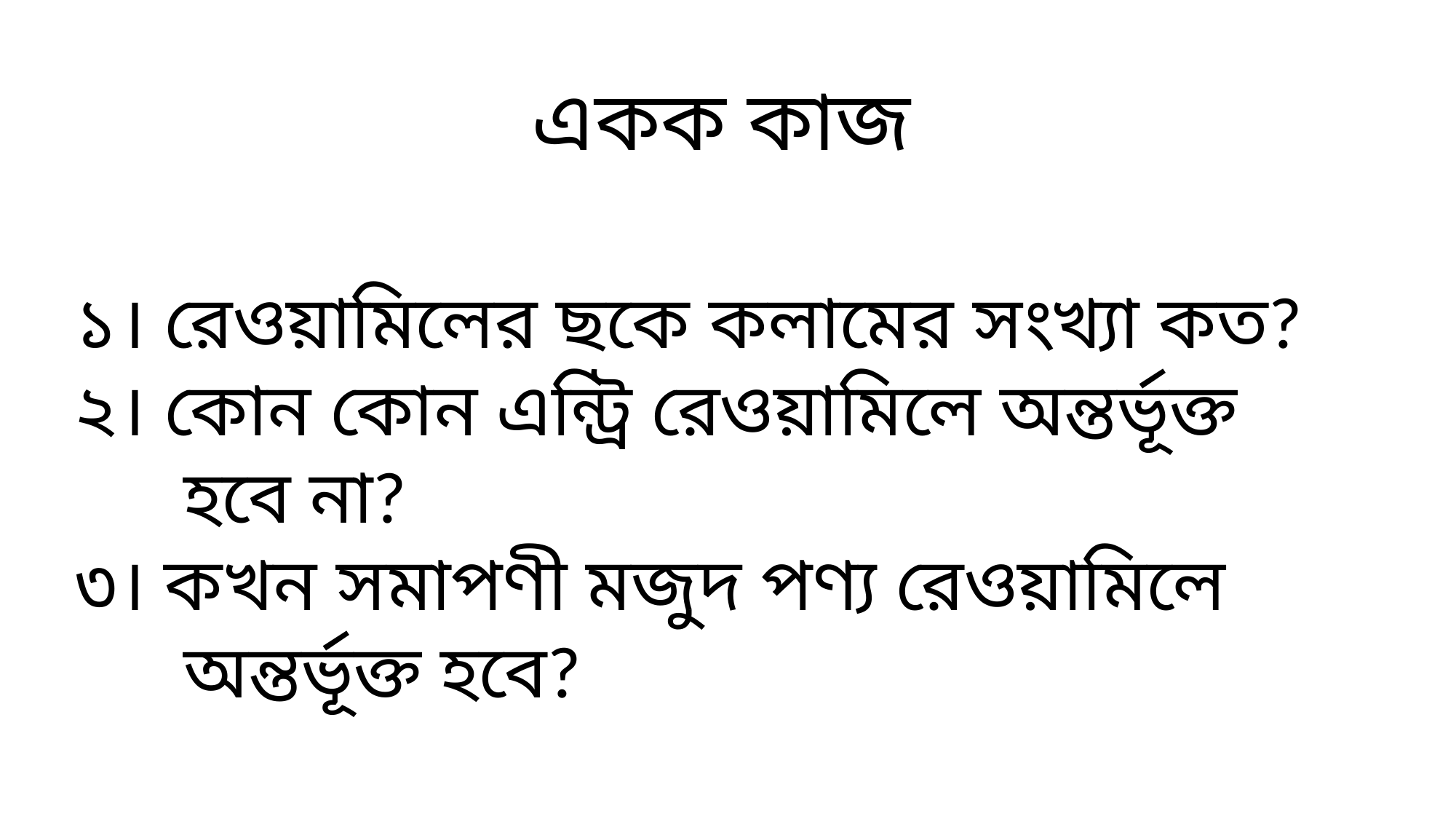

একক কাজ
১। রেওয়ামিলের ছকে কলামের সংখ্যা কত?
২। কোন কোন এন্ট্রি রেওয়ামিলে অন্তর্ভূক্ত
	হবে না?
৩। কখন সমাপণী মজুদ পণ্য রেওয়ামিলে
	অন্তর্ভূক্ত হবে?